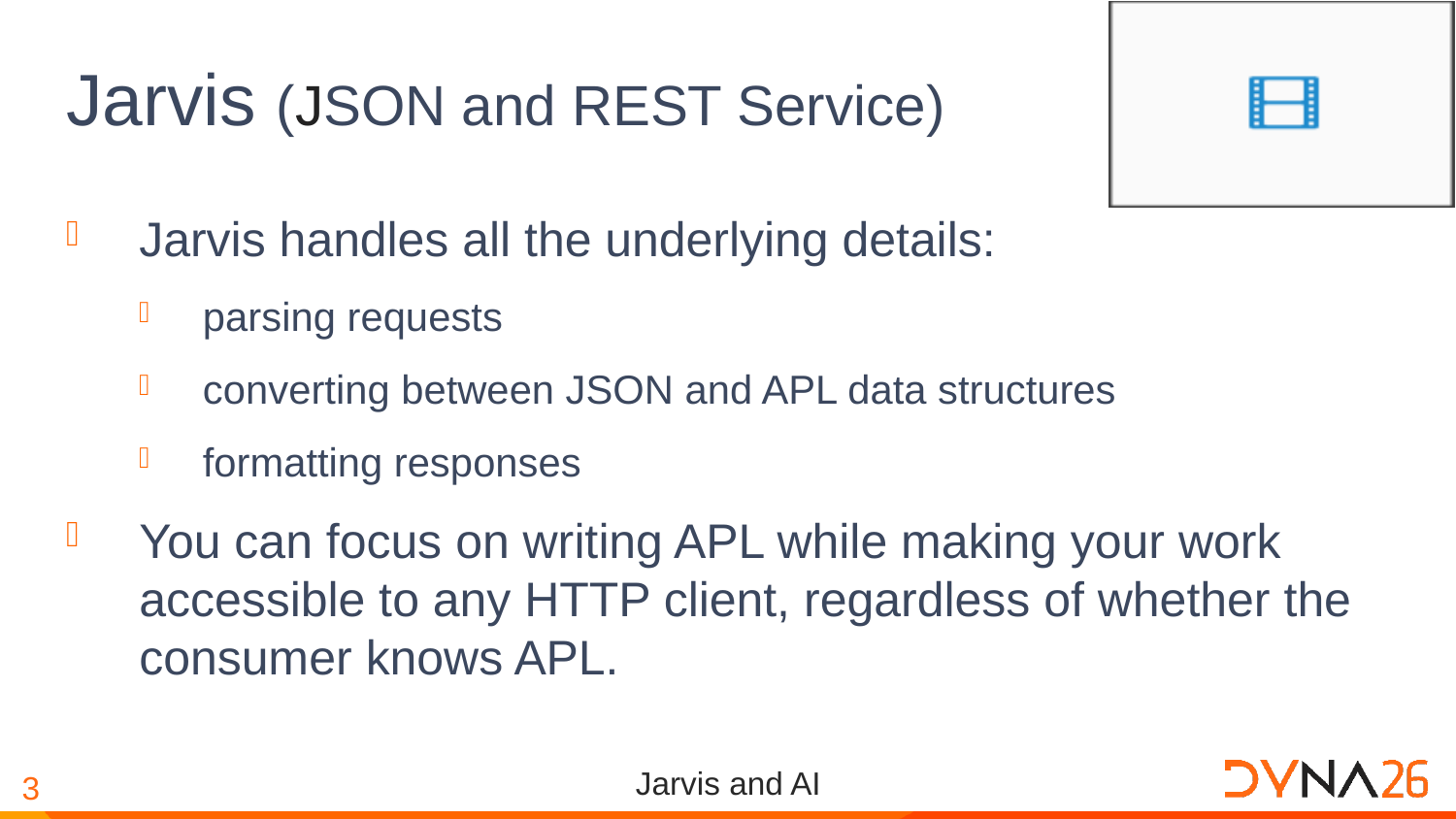

# Jarvis (JSON and REST Service)
Jarvis handles all the underlying details:
parsing requests
converting between JSON and APL data structures
formatting responses
You can focus on writing APL while making your work accessible to any HTTP client, regardless of whether the consumer knows APL.